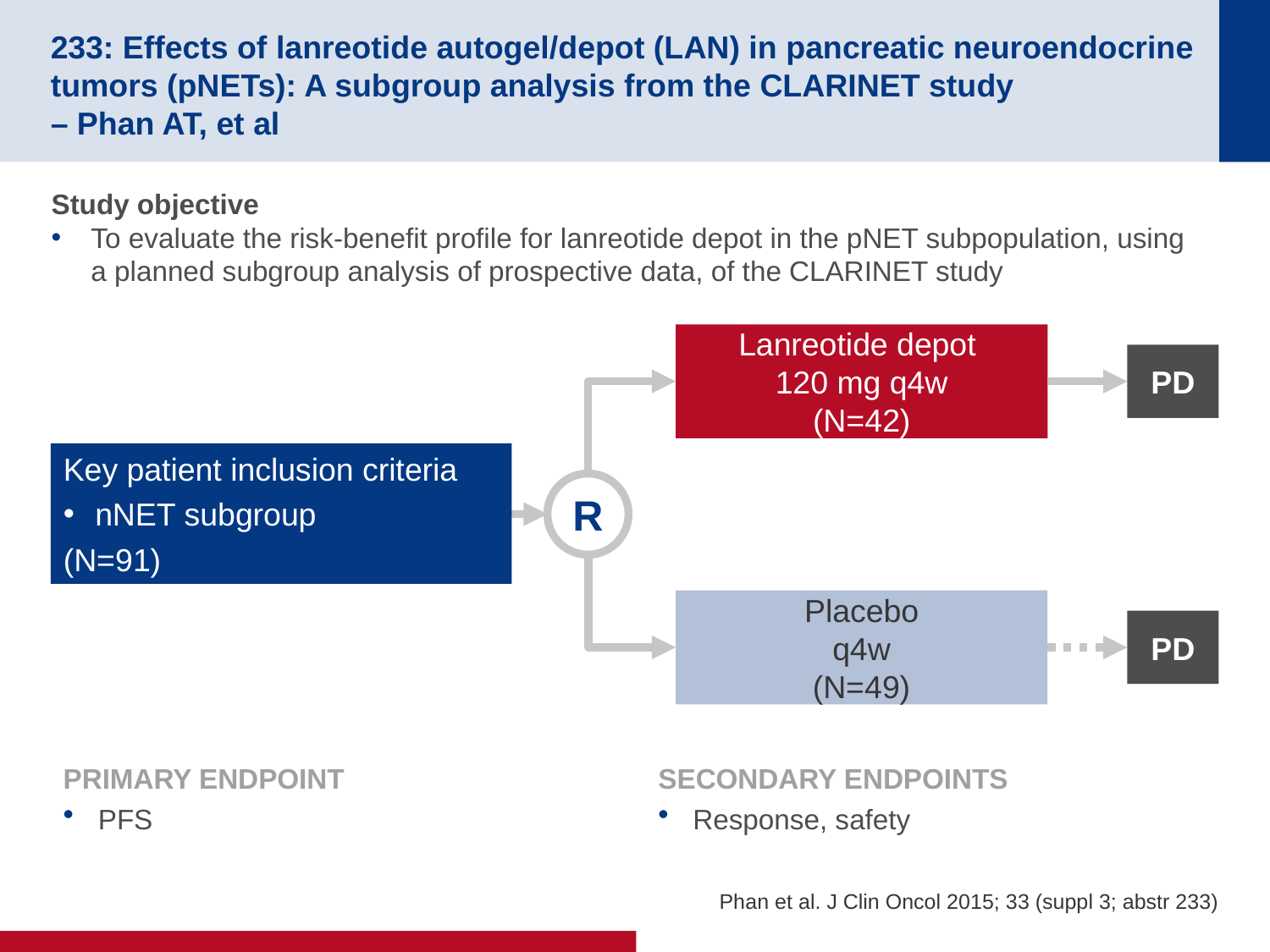

# 233: Effects of lanreotide autogel/depot (LAN) in pancreatic neuroendocrine tumors (pNETs): A subgroup analysis from the CLARINET study – Phan AT, et al
Study objective
To evaluate the risk-benefit profile for lanreotide depot in the pNET subpopulation, using a planned subgroup analysis of prospective data, of the CLARINET study
Lanreotide depot
120 mg q4w
(N=42)
PD
Key patient inclusion criteria
nNET subgroup
(N=91)
R
Placebo
q4w
(N=49)
PD
PRIMARY ENDPOINT
PFS

SECONDARY ENDPOINTS
Response, safety
Phan et al. J Clin Oncol 2015; 33 (suppl 3; abstr 233)